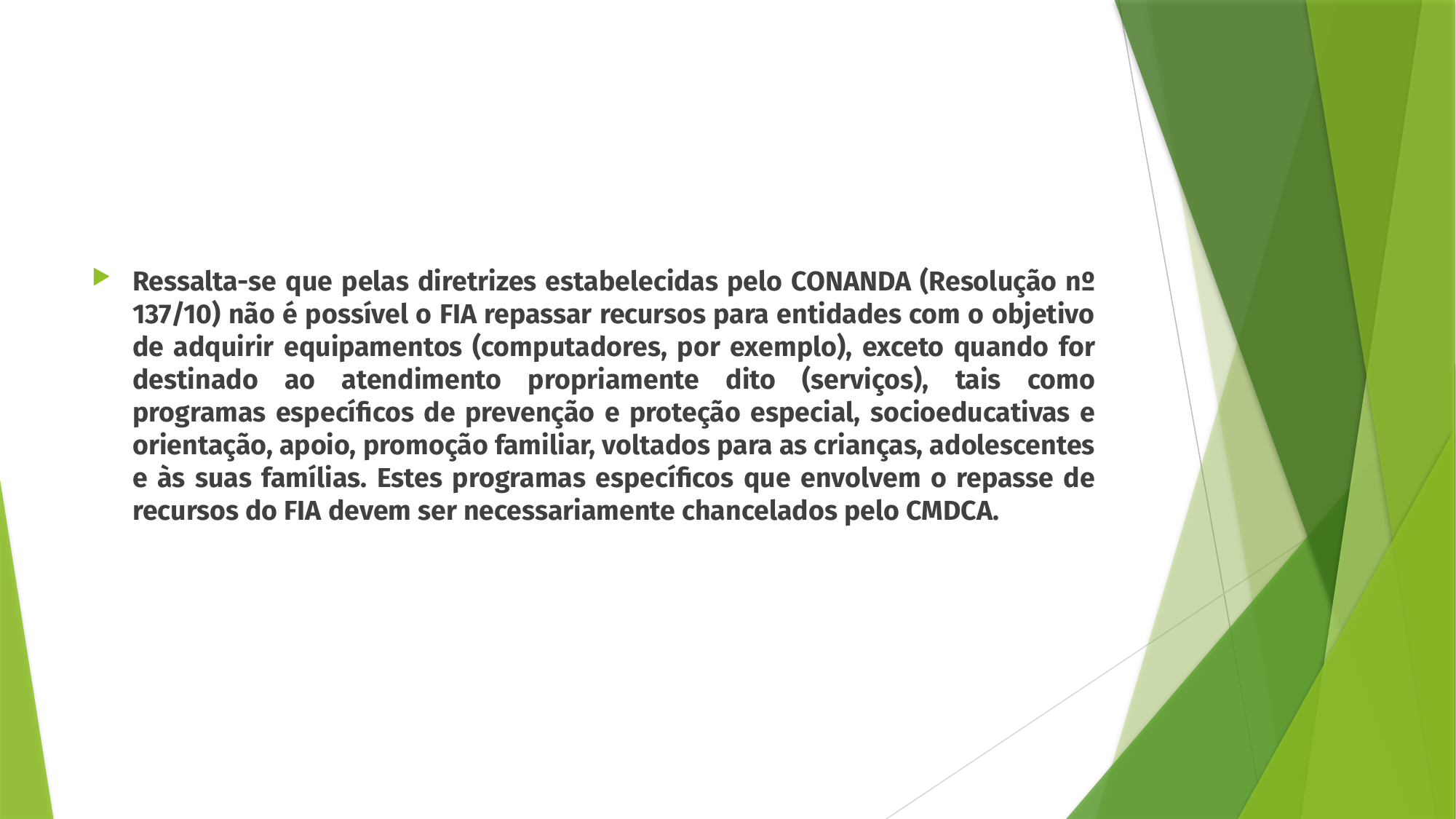

#
Ressalta-se que pelas diretrizes estabelecidas pelo CONANDA (Resolução nº 137/10) não é possível o FIA repassar recursos para entidades com o objetivo de adquirir equipamentos (computadores, por exemplo), exceto quando for destinado ao atendimento propriamente dito (serviços), tais como programas específicos de prevenção e proteção especial, socioeducativas e orientação, apoio, promoção familiar, voltados para as crianças, adolescentes e às suas famílias. Estes programas específicos que envolvem o repasse de recursos do FIA devem ser necessariamente chancelados pelo CMDCA.